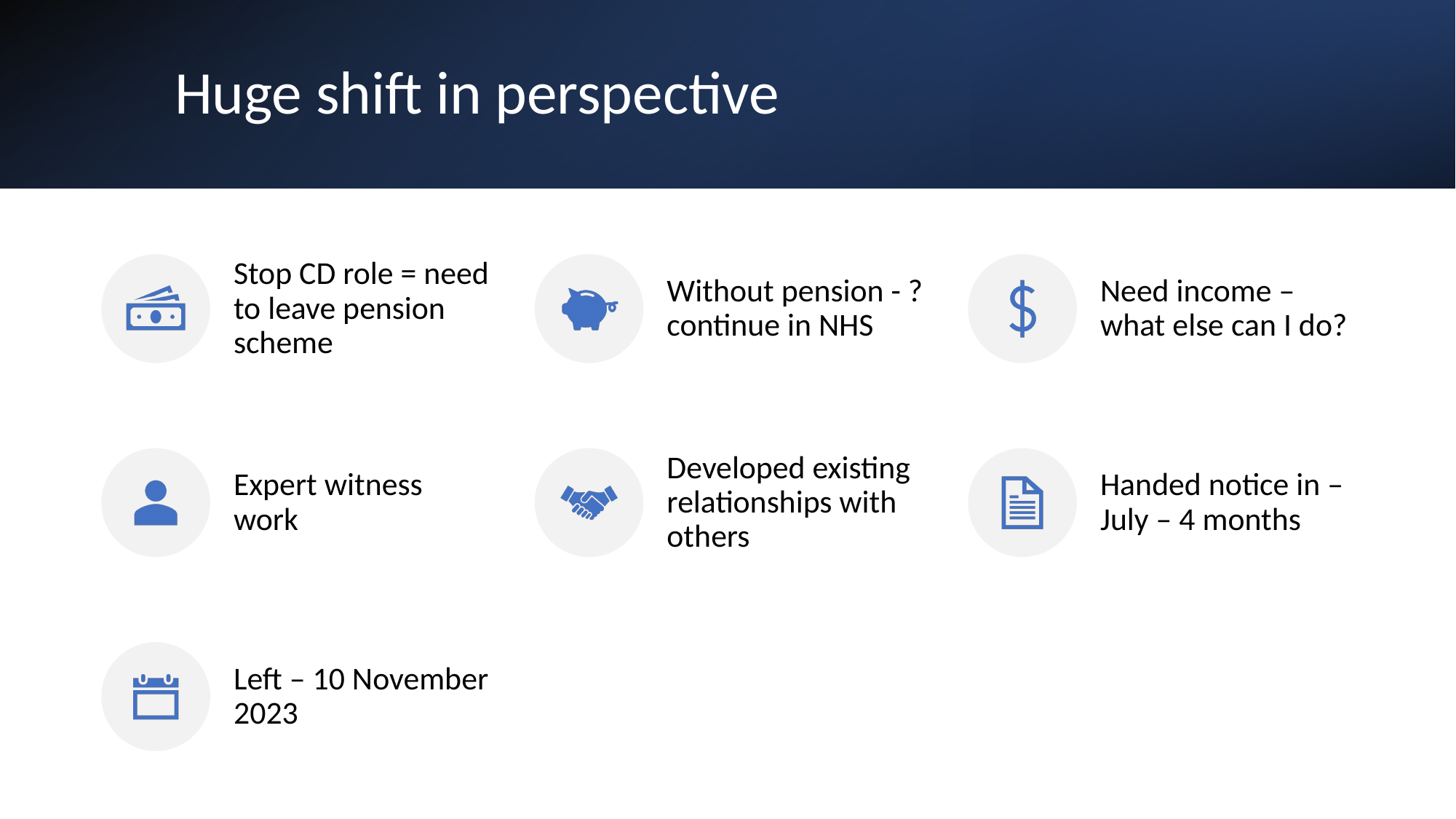

# Huge shift in perspective
Stop CD role = need to leave pension scheme
Without pension - ?continue in NHS
Need income – what else can I do?
Expert witness work
Developed existing relationships with others
Handed notice in – July – 4 months
Left – 10 November 2023